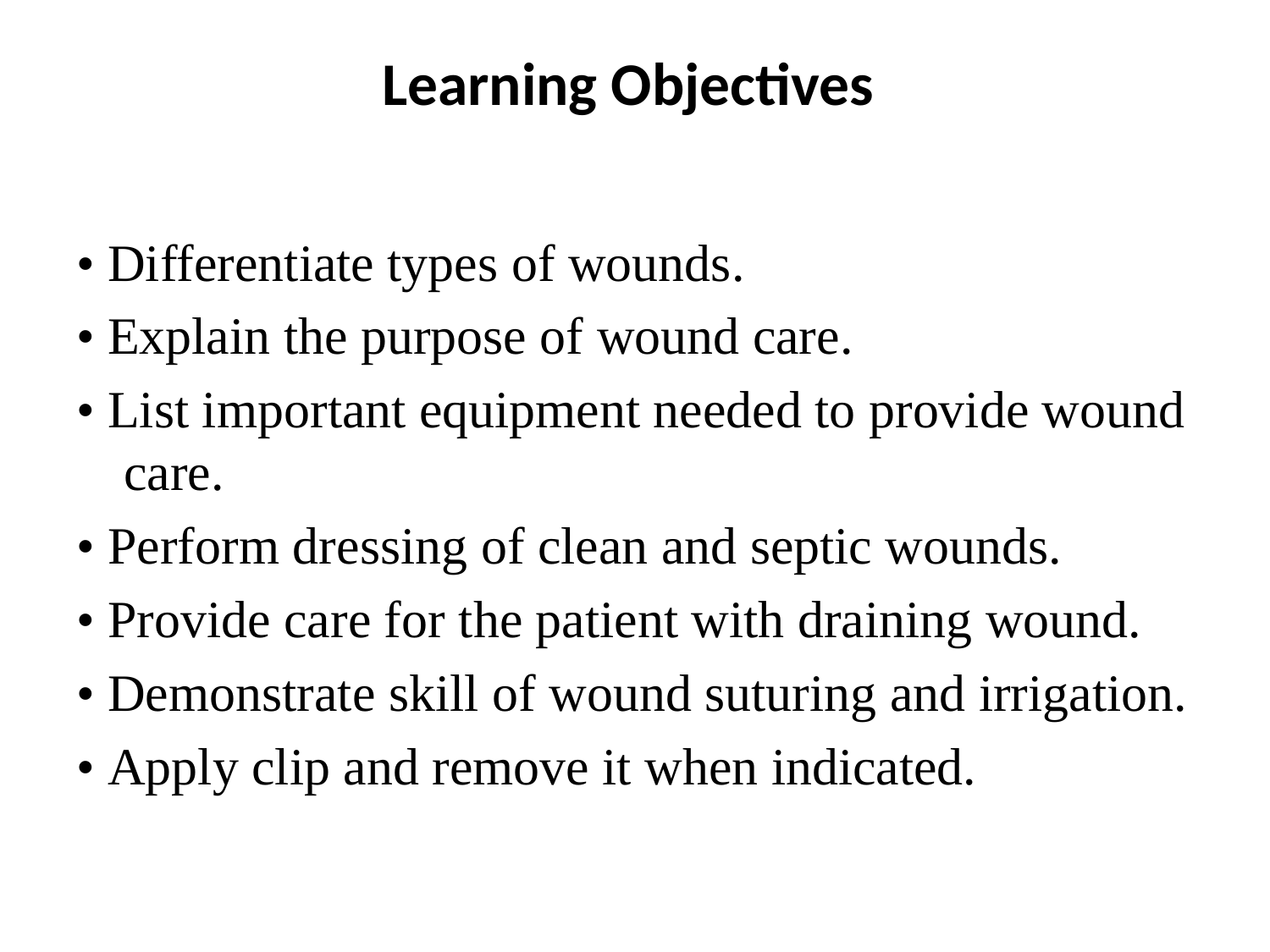

# Learning Objectives
• Differentiate types of wounds.
• Explain the purpose of wound care.
• List important equipment needed to provide wound care.
• Perform dressing of clean and septic wounds.
• Provide care for the patient with draining wound.
• Demonstrate skill of wound suturing and irrigation.
• Apply clip and remove it when indicated.